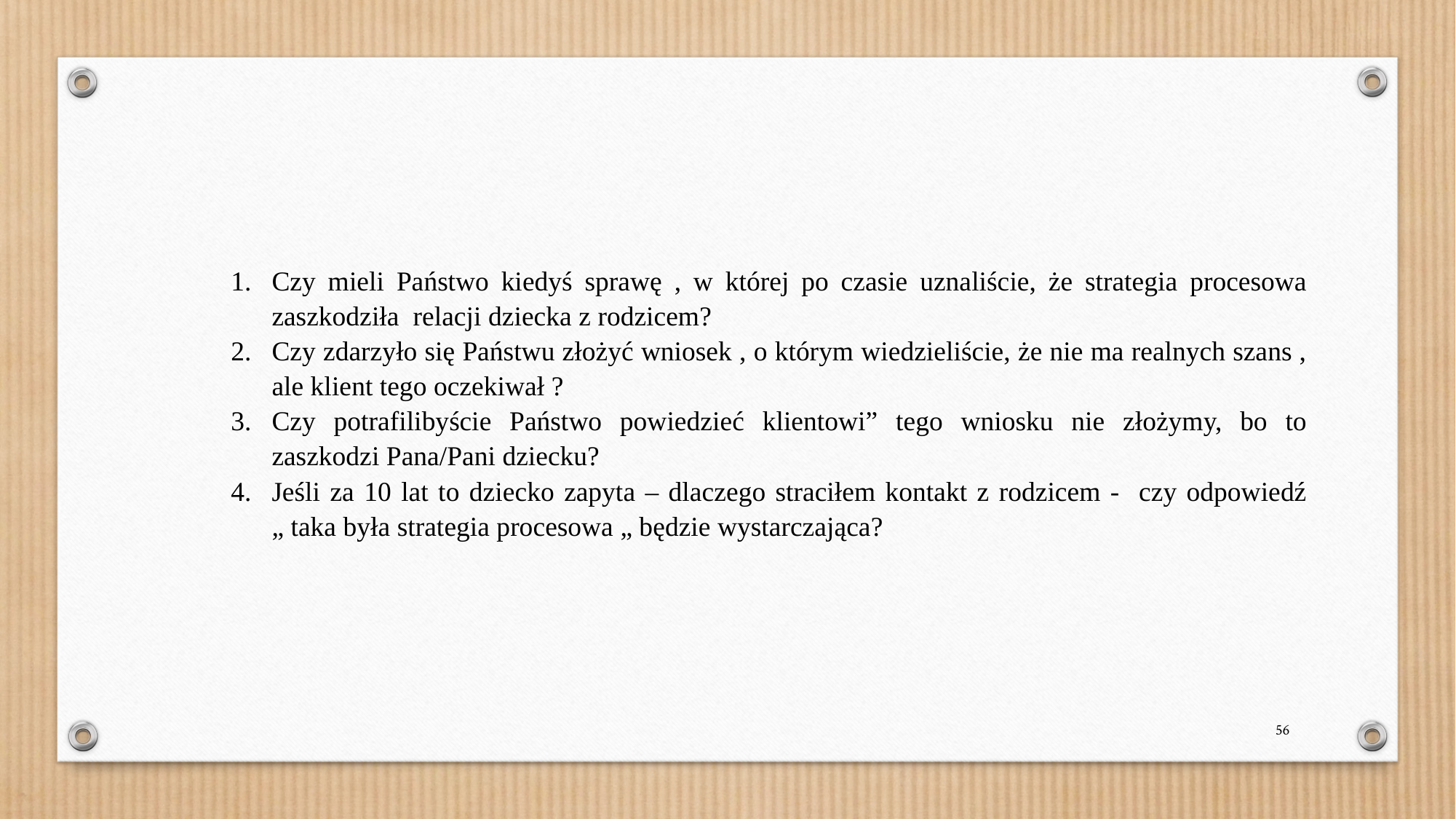

Czy mieli Państwo kiedyś sprawę , w której po czasie uznaliście, że strategia procesowa zaszkodziła  relacji dziecka z rodzicem?
Czy zdarzyło się Państwu złożyć wniosek , o którym wiedzieliście, że nie ma realnych szans , ale klient tego oczekiwał ?
Czy potrafilibyście Państwo powiedzieć klientowi” tego wniosku nie złożymy, bo to zaszkodzi Pana/Pani dziecku?
Jeśli za 10 lat to dziecko zapyta – dlaczego straciłem kontakt z rodzicem -  czy odpowiedź „ taka była strategia procesowa „ będzie wystarczająca?

56